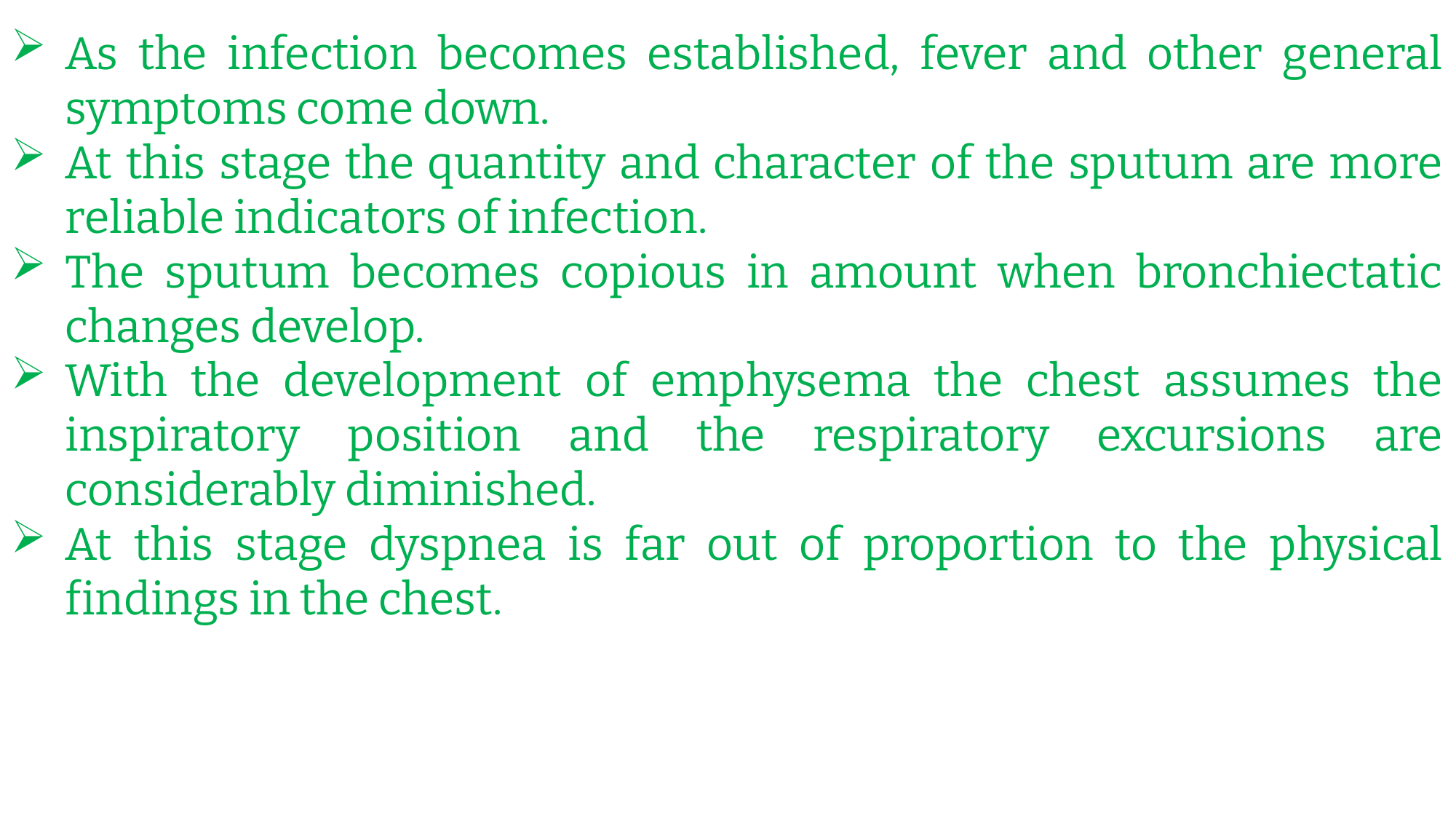

As the infection becomes established, fever and other general symptoms come down.
At this stage the quantity and character of the sputum are more reliable indicators of infection.
The sputum becomes copious in amount when bronchiectatic changes develop.
With the development of emphysema the chest assumes the inspiratory position and the respiratory excursions are considerably diminished.
At this stage dyspnea is far out of proportion to the physical findings in the chest.